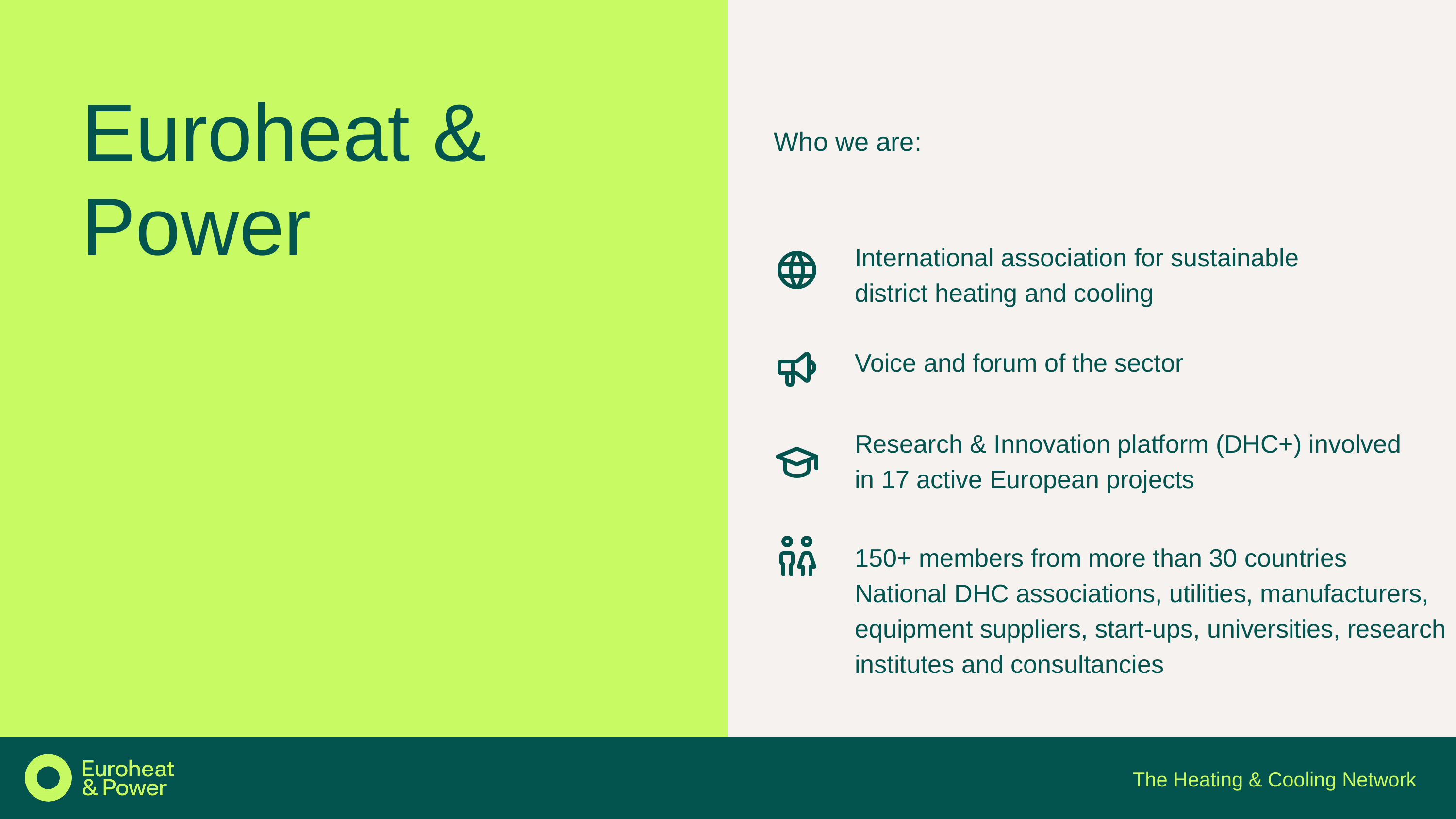

Euroheat & Power
Who we are:
International association for sustainable
district heating and cooling

Voice and forum of the sector

Research & Innovation platform (DHC+) involved in 17 active European projects

150+ members from more than 30 countries
National DHC associations, utilities, manufacturers, equipment suppliers, start-ups, universities, research institutes and consultancies

The Heating & Cooling Network